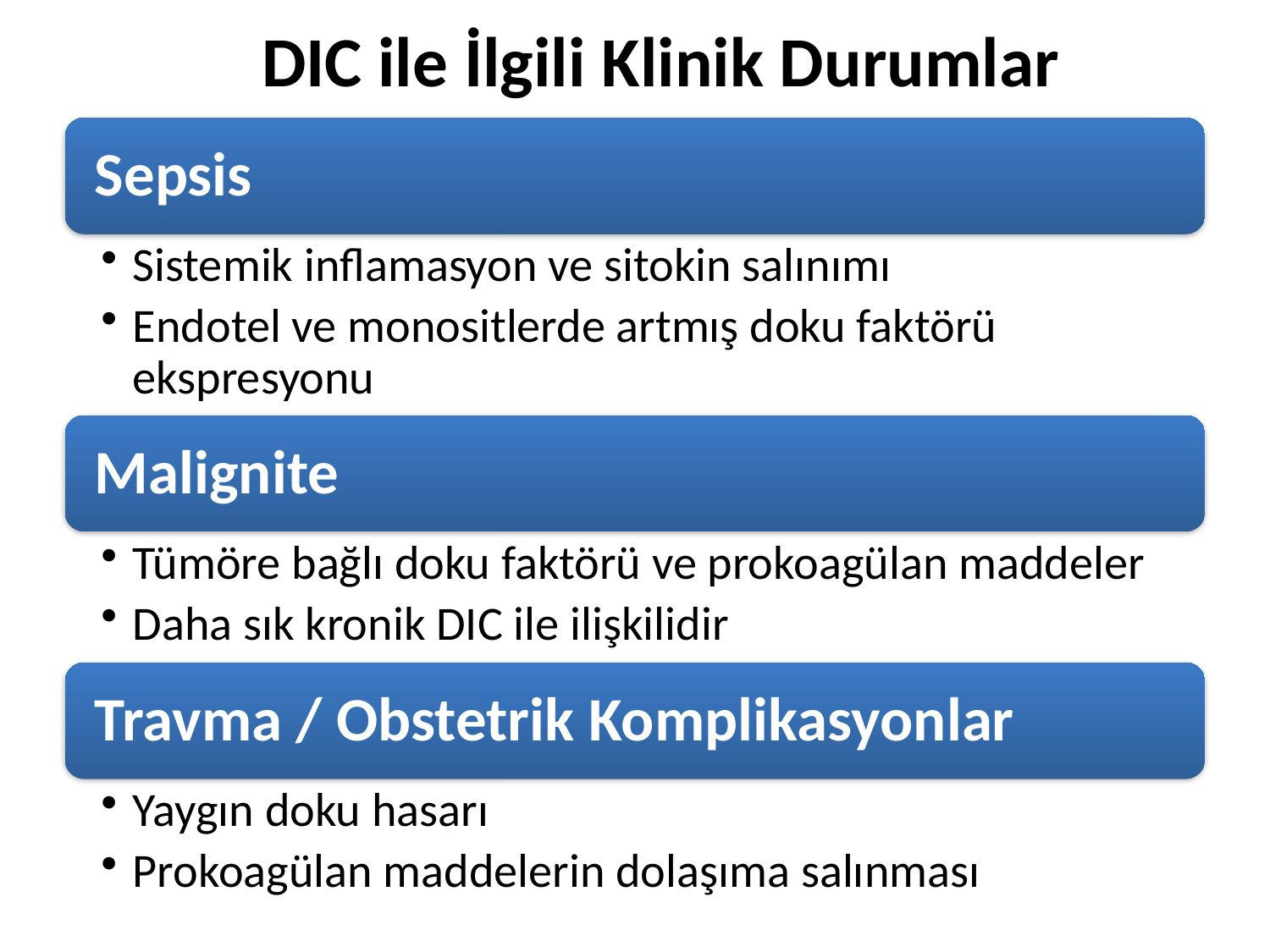

# DIC ile İlgili Klinik Durumlar
Sepsis
Sistemik inflamasyon ve sitokin salınımı
Endotel ve monositlerde artmış doku faktörü ekspresyonu
Malignite
Tümöre bağlı doku faktörü ve prokoagülan maddeler
Daha sık kronik DIC ile ilişkilidir
Travma / Obstetrik Komplikasyonlar
Yaygın doku hasarı
Prokoagülan maddelerin dolaşıma salınması